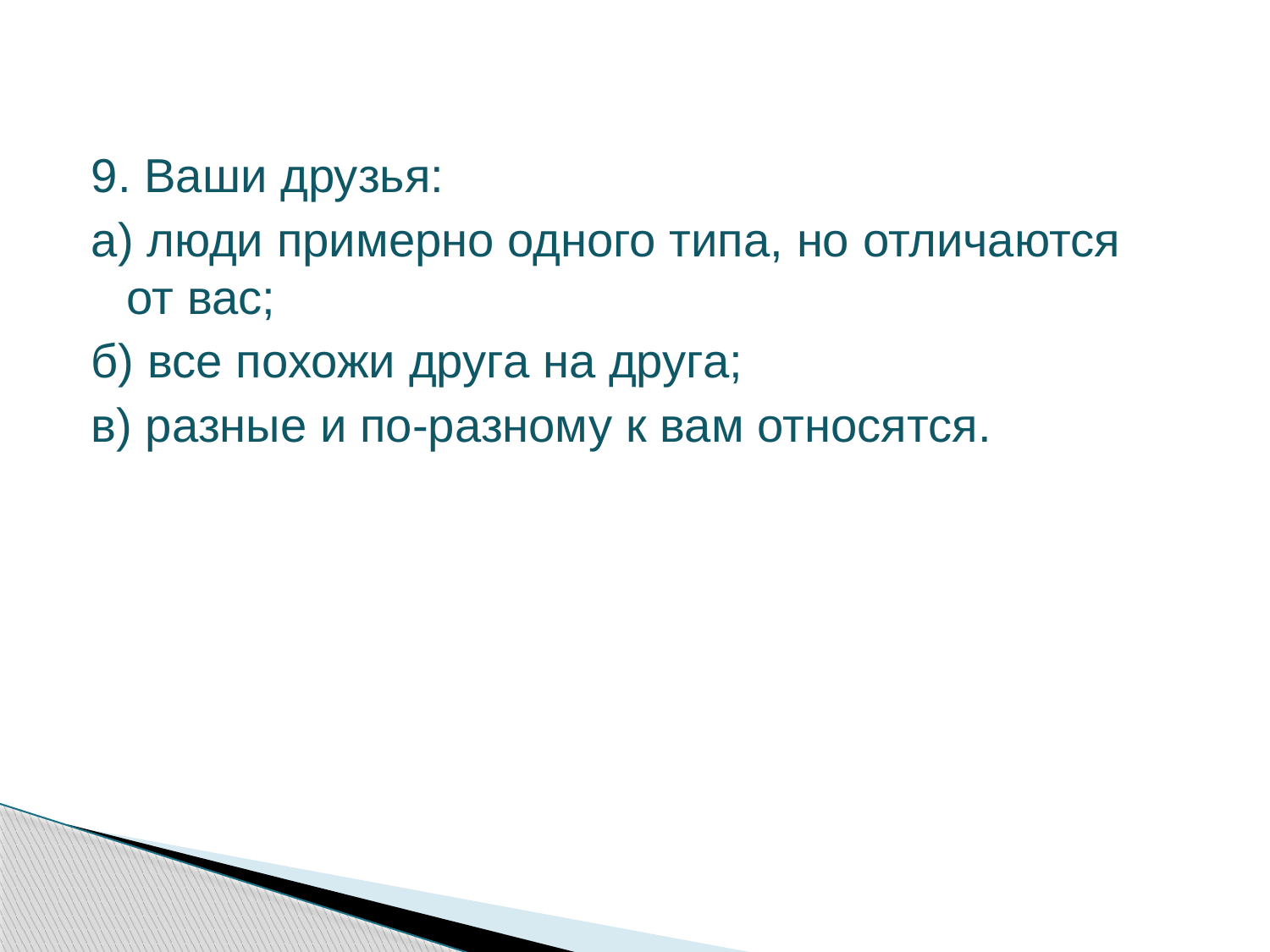

#
9. Ваши друзья:
а) люди примерно одного типа, но отличаются от вас;
б) все похожи друга на друга;
в) разные и по-разному к вам относятся.